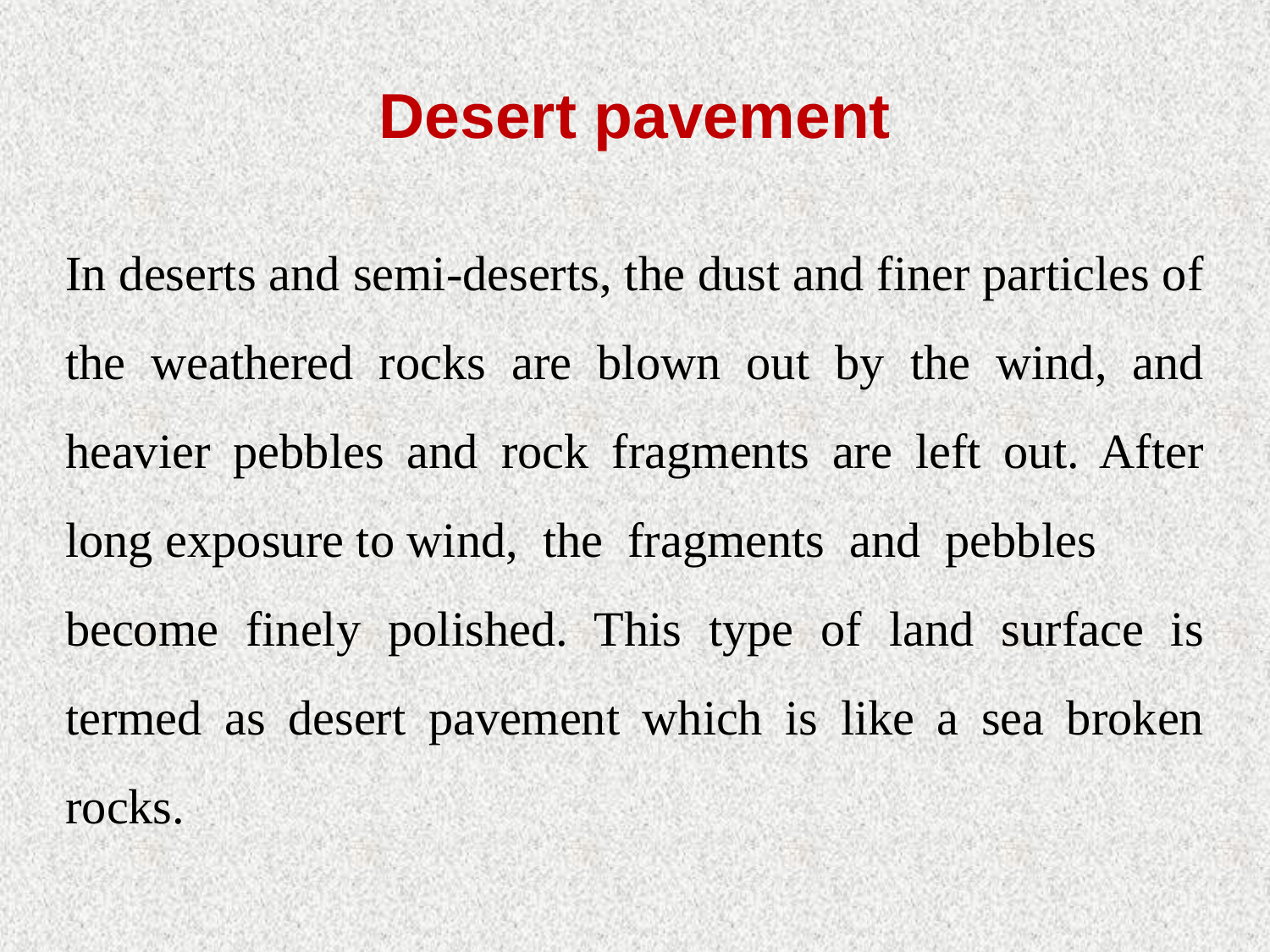

Desert pavement
In deserts and semi-deserts, the dust and finer particles of the weathered rocks are blown out by the wind, and heavier pebbles and rock fragments are left out. After long exposure to wind,  the  fragments  and  pebbles
become finely polished. This type of land surface is termed as desert pavement which is like a sea broken rocks.